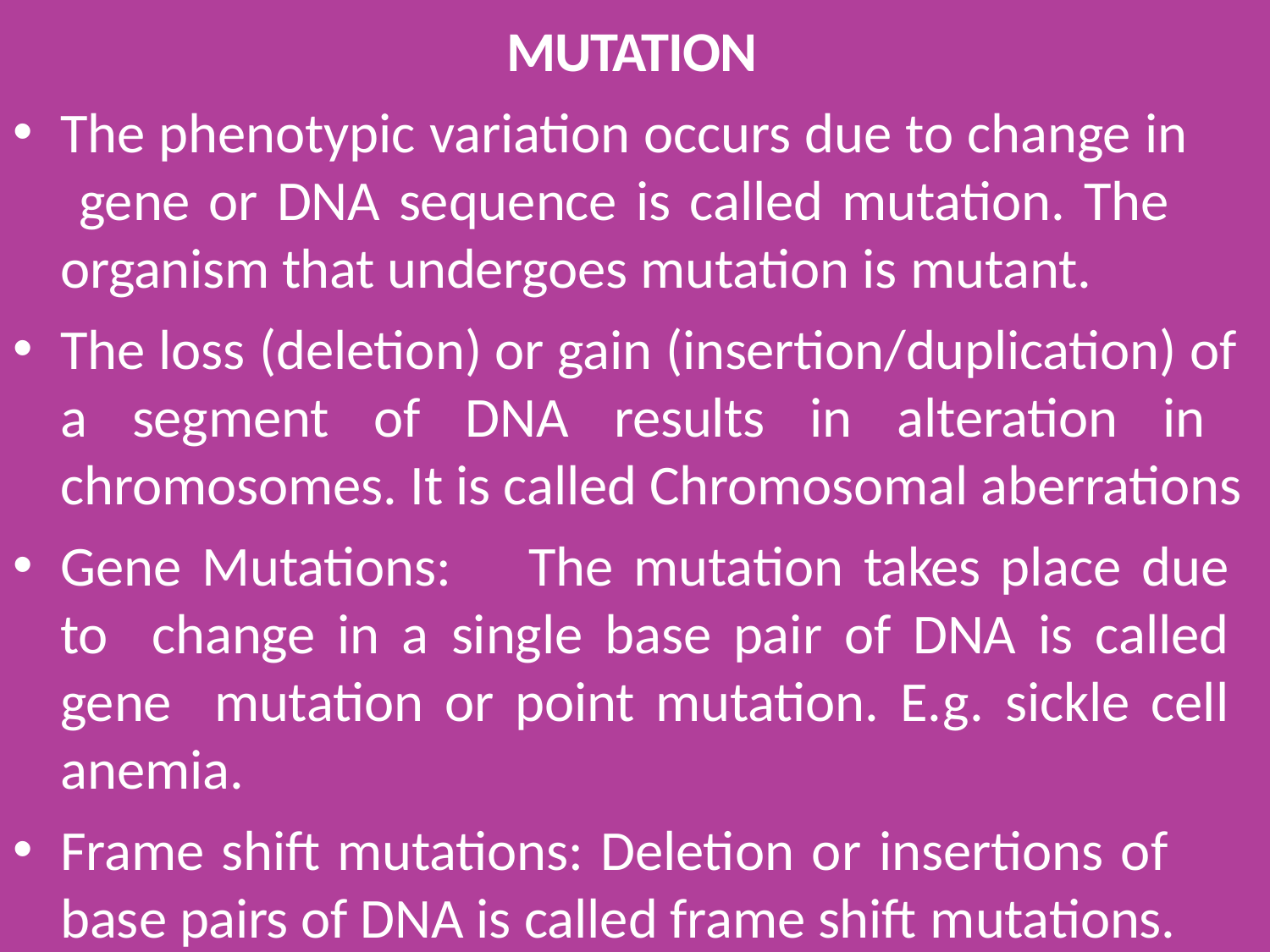

MUTATION
The phenotypic variation occurs due to change in  gene or DNA sequence is called mutation. The  organism that undergoes mutation is mutant.
The loss (deletion) or gain (insertion/duplication) of  a segment of DNA results in alteration in  chromosomes. It is called Chromosomal aberrations
Gene Mutations:	The mutation takes place due to  change in a single base pair of DNA is called gene  mutation or point mutation. E.g. sickle cell anemia.
Frame shift mutations: Deletion or insertions of  base pairs of DNA is called frame shift mutations.